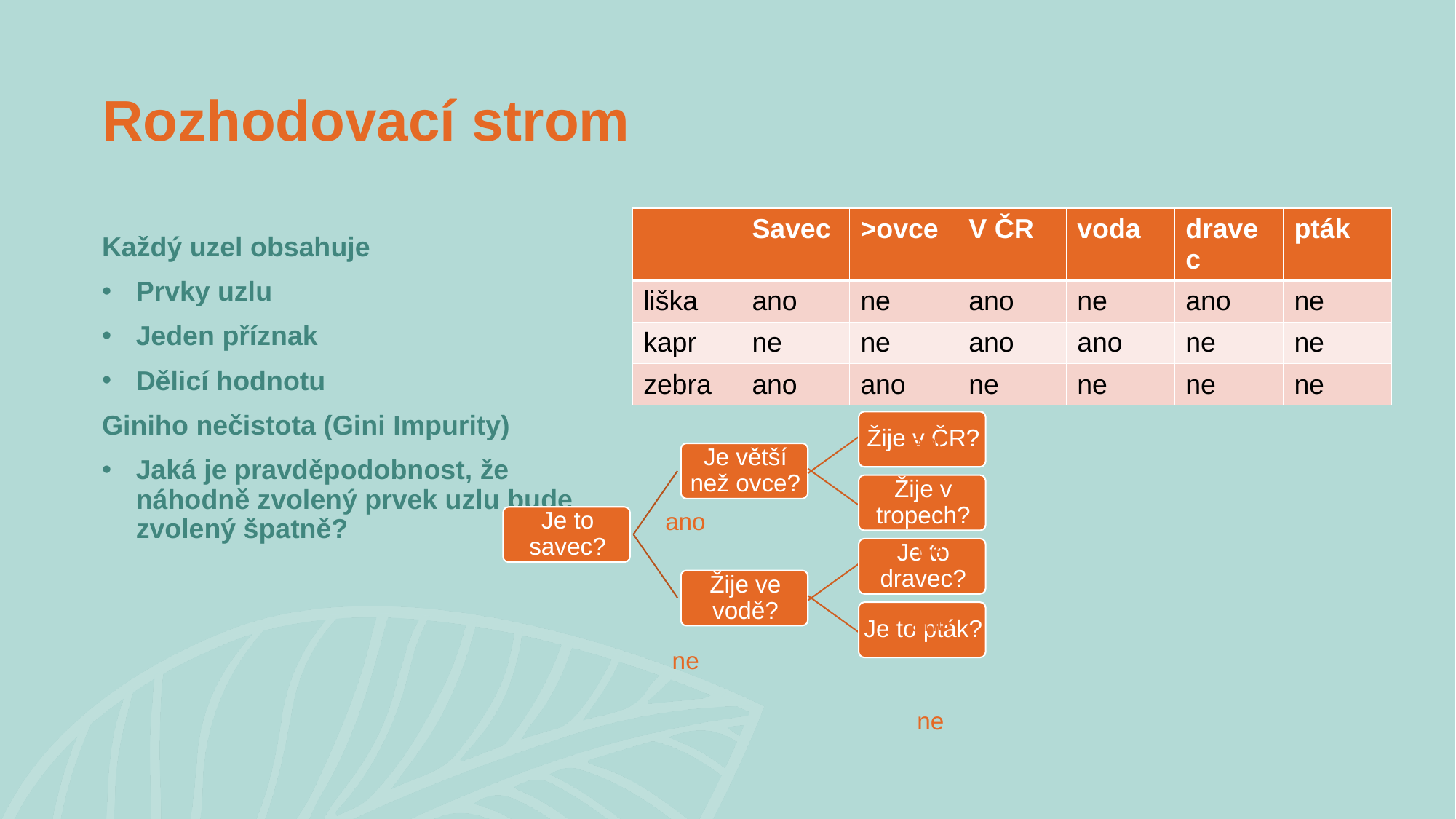

# Rozhodovací strom
|  | Savec | >ovce | V ČR | voda | dravec | pták |
| --- | --- | --- | --- | --- | --- | --- |
| liška | ano | ne | ano | ne | ano | ne |
| kapr | ne | ne | ano | ano | ne | ne |
| zebra | ano | ano | ne | ne | ne | ne |
Každý uzel obsahuje
Prvky uzlu
Jeden příznak
Dělicí hodnotu
Giniho nečistota (Gini Impurity)
Jaká je pravděpodobnost, že náhodně zvolený prvek uzlu bude zvolený špatně?

Je to savec?

Je větší než ovce?

Žije v ČR?

Žije v tropech?

Žije ve vodě?

Je to dravec?

Je to pták?
ano
ano
ne
ano
ne
ne